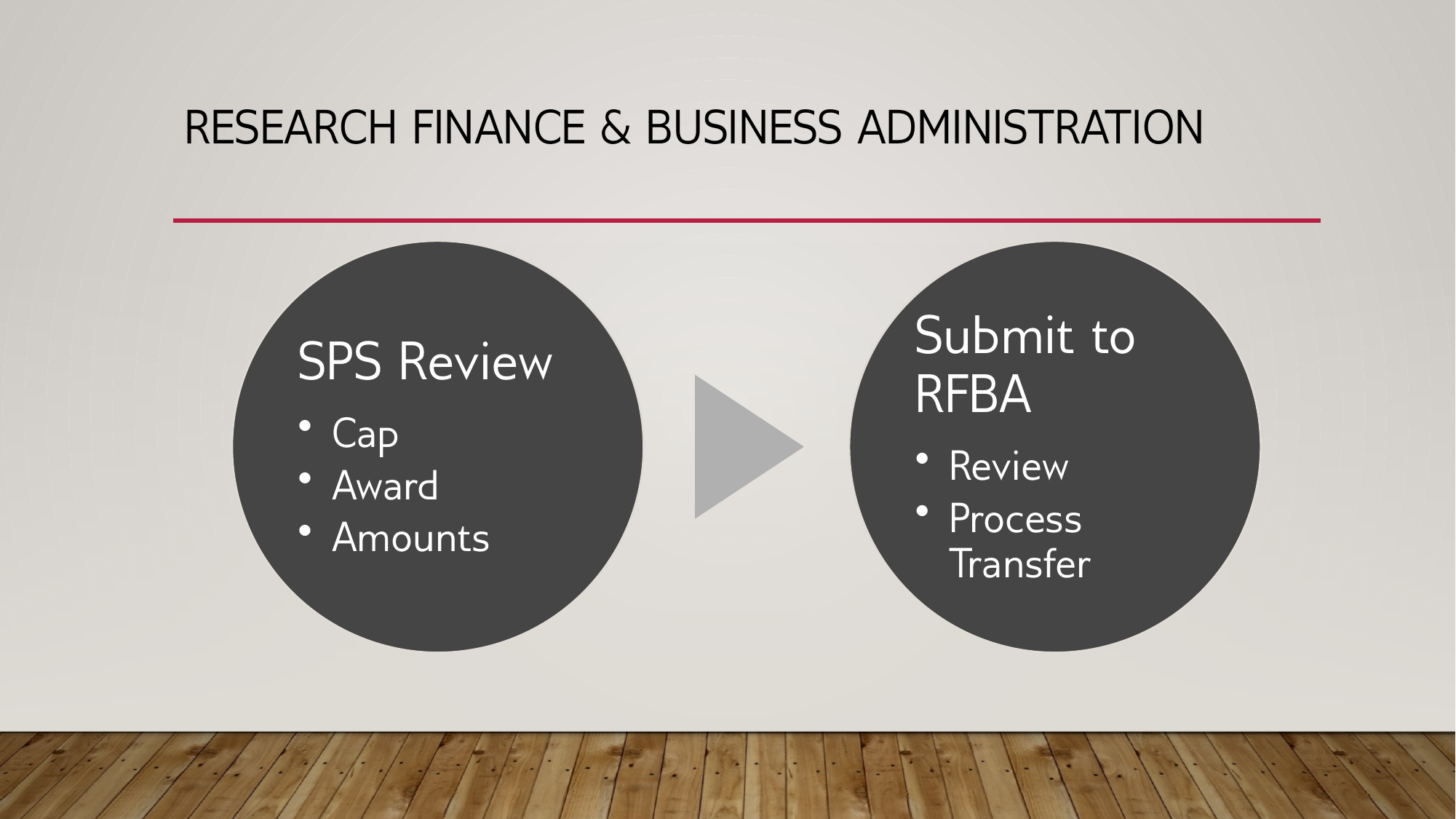

# Research finance & business administration
SPS Review
Cap
Award
Amounts
Submit to RFBA
Review
Process Transfer